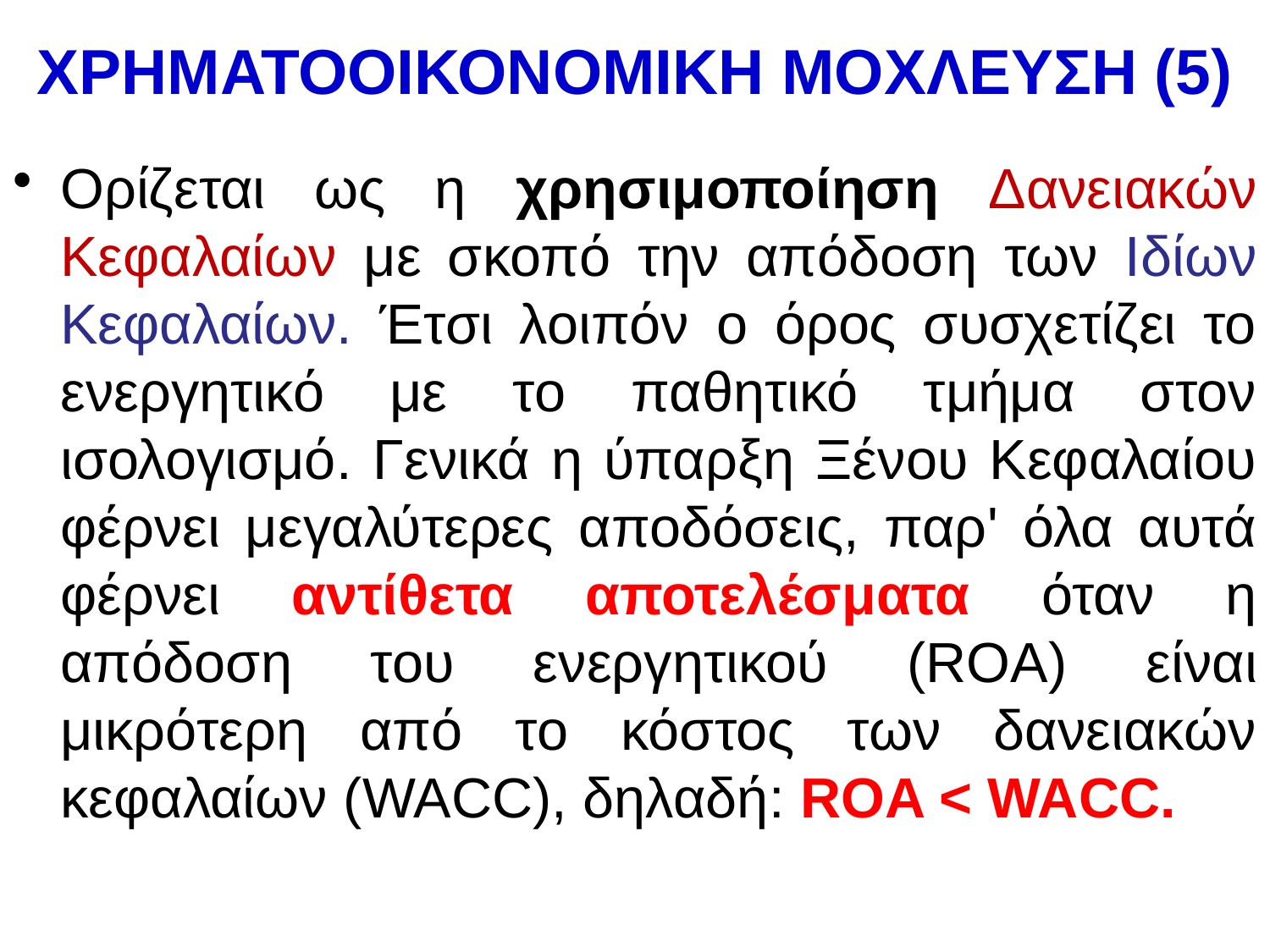

# ΧΡΗΜΑΤΟΟΙΚΟΝΟΜΙΚΗ ΜΟΧΛΕΥΣΗ (5)
Ορίζεται ως η χρησιμοποίηση Δανειακών Κεφαλαίων με σκοπό την απόδοση των Ιδίων Κεφαλαίων. Έτσι λοιπόν ο όρος συσχετίζει το ενεργητικό με το παθητικό τμήμα στον ισολογισμό. Γενικά η ύπαρξη Ξένου Κεφαλαίου φέρνει μεγαλύτερες αποδόσεις, παρ' όλα αυτά φέρνει αντίθετα αποτελέσματα όταν η απόδοση του ενεργητικού (ROA) είναι μικρότερη από το κόστος των δανειακών κεφαλαίων (WACC), δηλαδή: ROA < WACC.